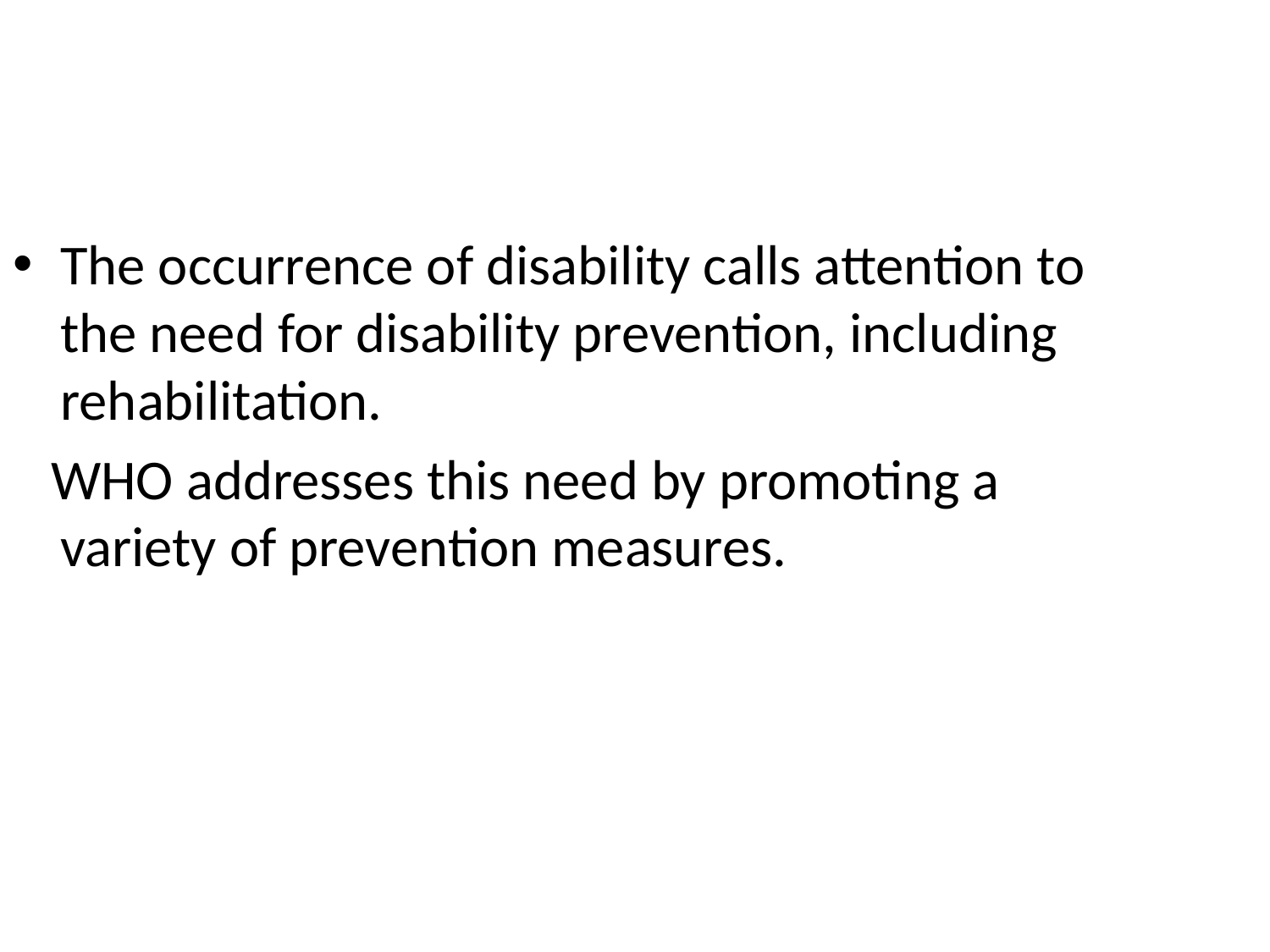

The occurrence of disability calls attention to the need for disability prevention, including rehabilitation.
   WHO addresses this need by promoting a variety of prevention measures.